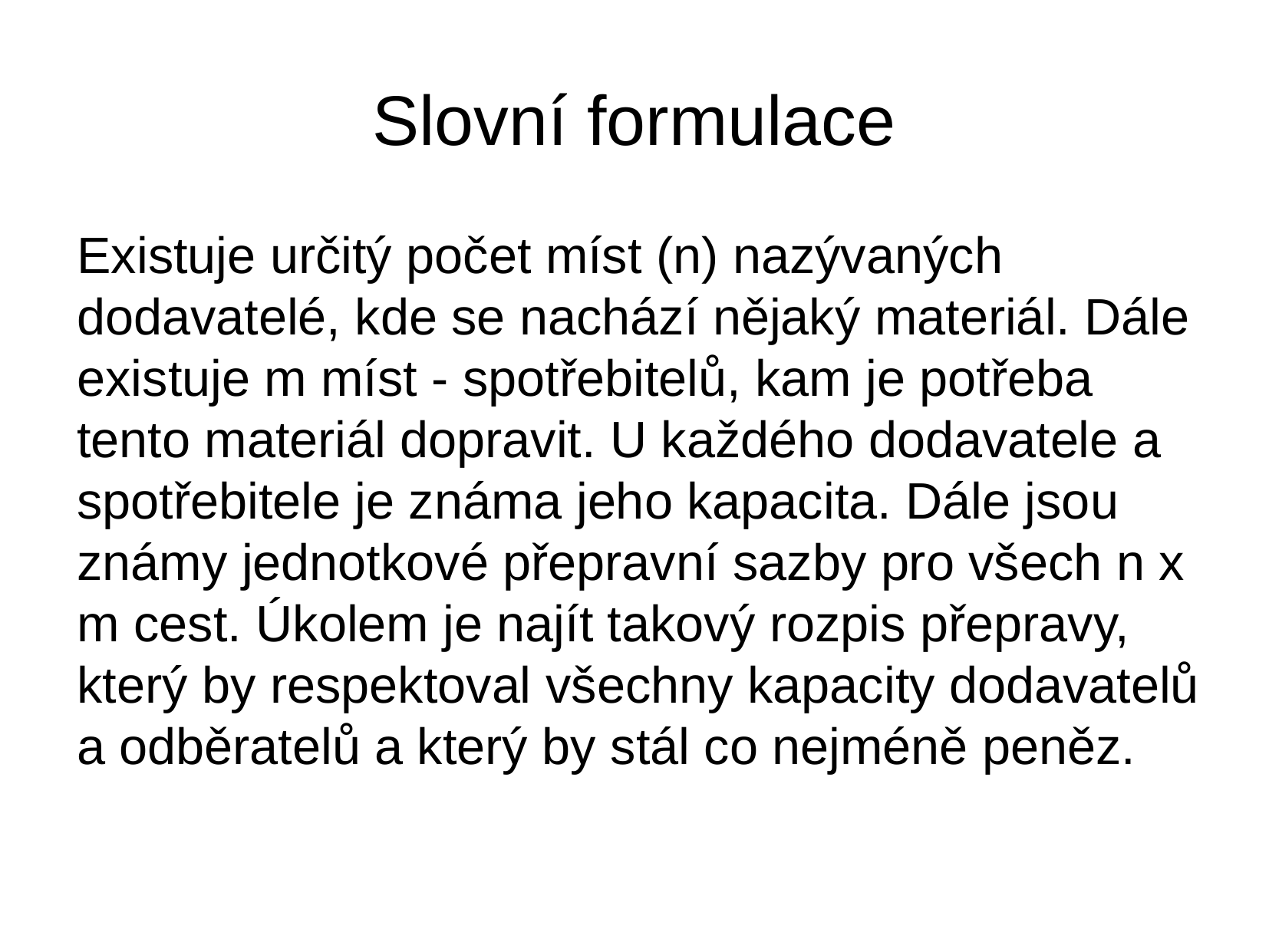

Slovní formulace
Existuje určitý počet míst (n) nazývaných dodavatelé, kde se nachází nějaký materiál. Dále existuje m míst - spotřebitelů, kam je potřeba tento materiál dopravit. U každého dodavatele a spotřebitele je známa jeho kapacita. Dále jsou známy jednotkové přepravní sazby pro všech n x m cest. Úkolem je najít takový rozpis přepravy, který by respektoval všechny kapacity dodavatelů a odběratelů a který by stál co nejméně peněz.